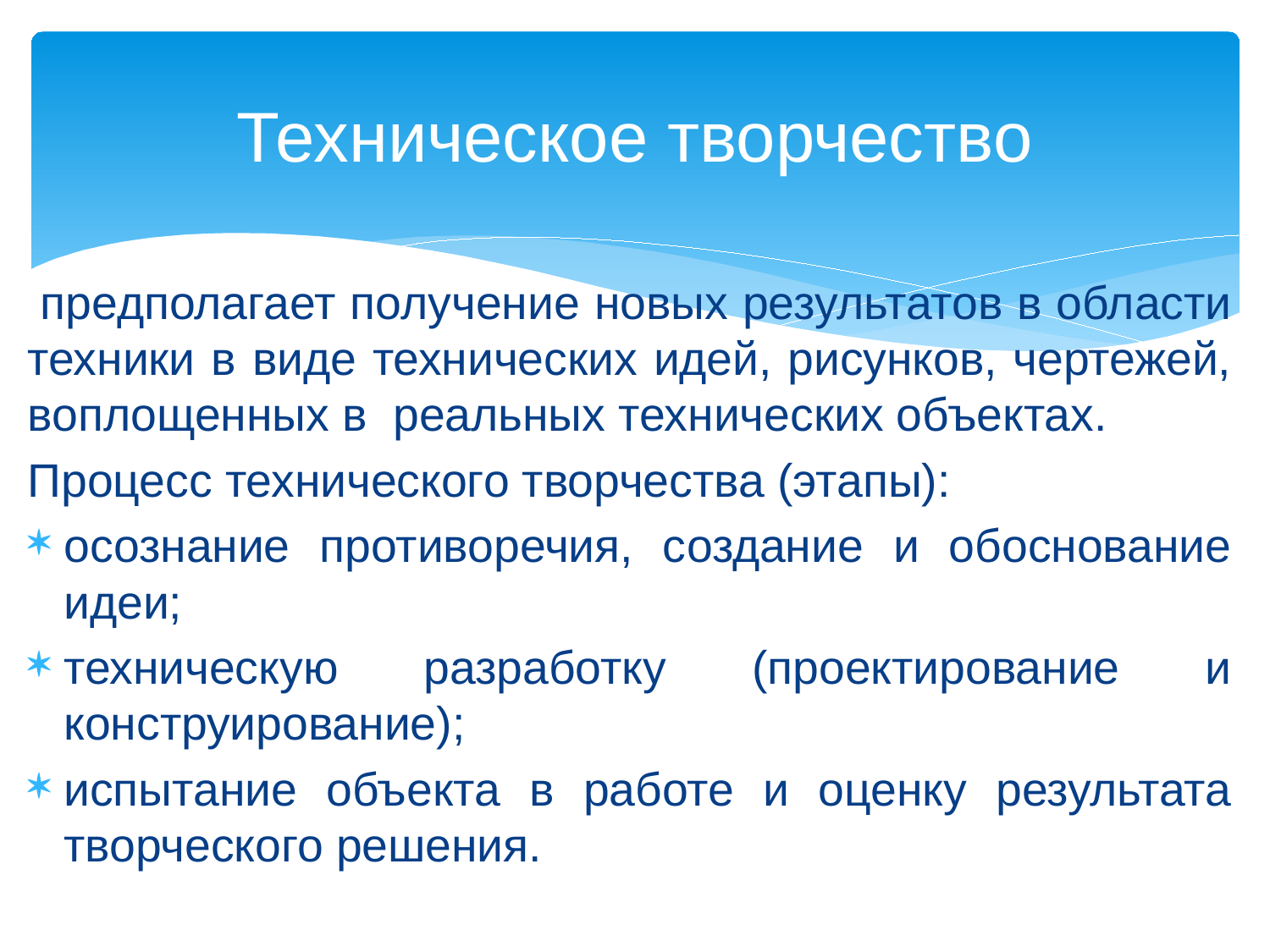

# Техническое творчество
 предполагает получение новых результатов в области техники в виде технических идей, рисунков, чертежей, воплощенных в  реальных технических объектах.
Процесс технического творчества (этапы):
осознание противоречия, создание и обоснование идеи;
техническую разработку (проектирование и конструирование);
испытание объекта в работе и оценку результата творческого решения.